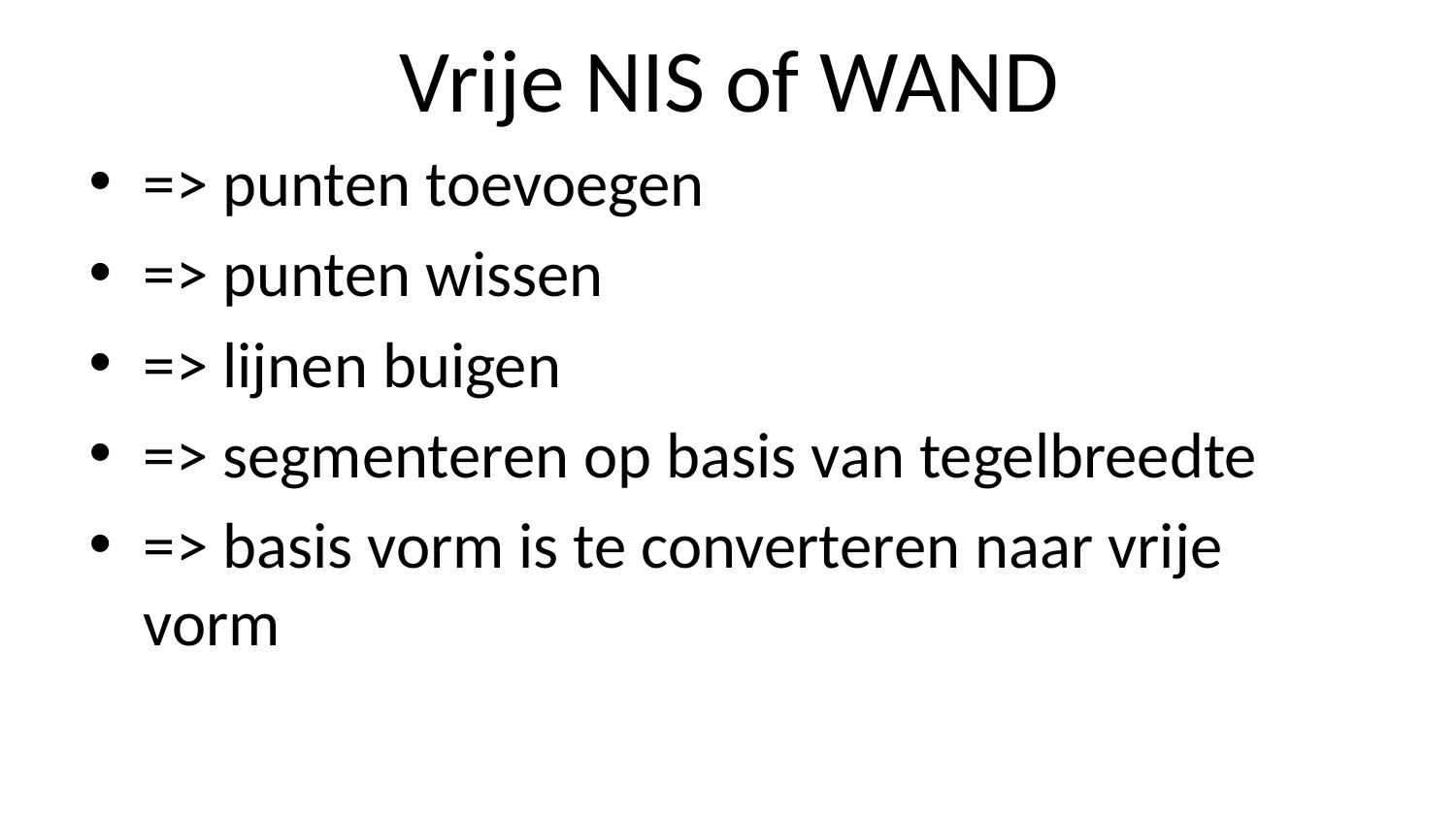

# Vrije NIS of WAND
=> punten toevoegen
=> punten wissen
=> lijnen buigen
=> segmenteren op basis van tegelbreedte
=> basis vorm is te converteren naar vrije 	vorm